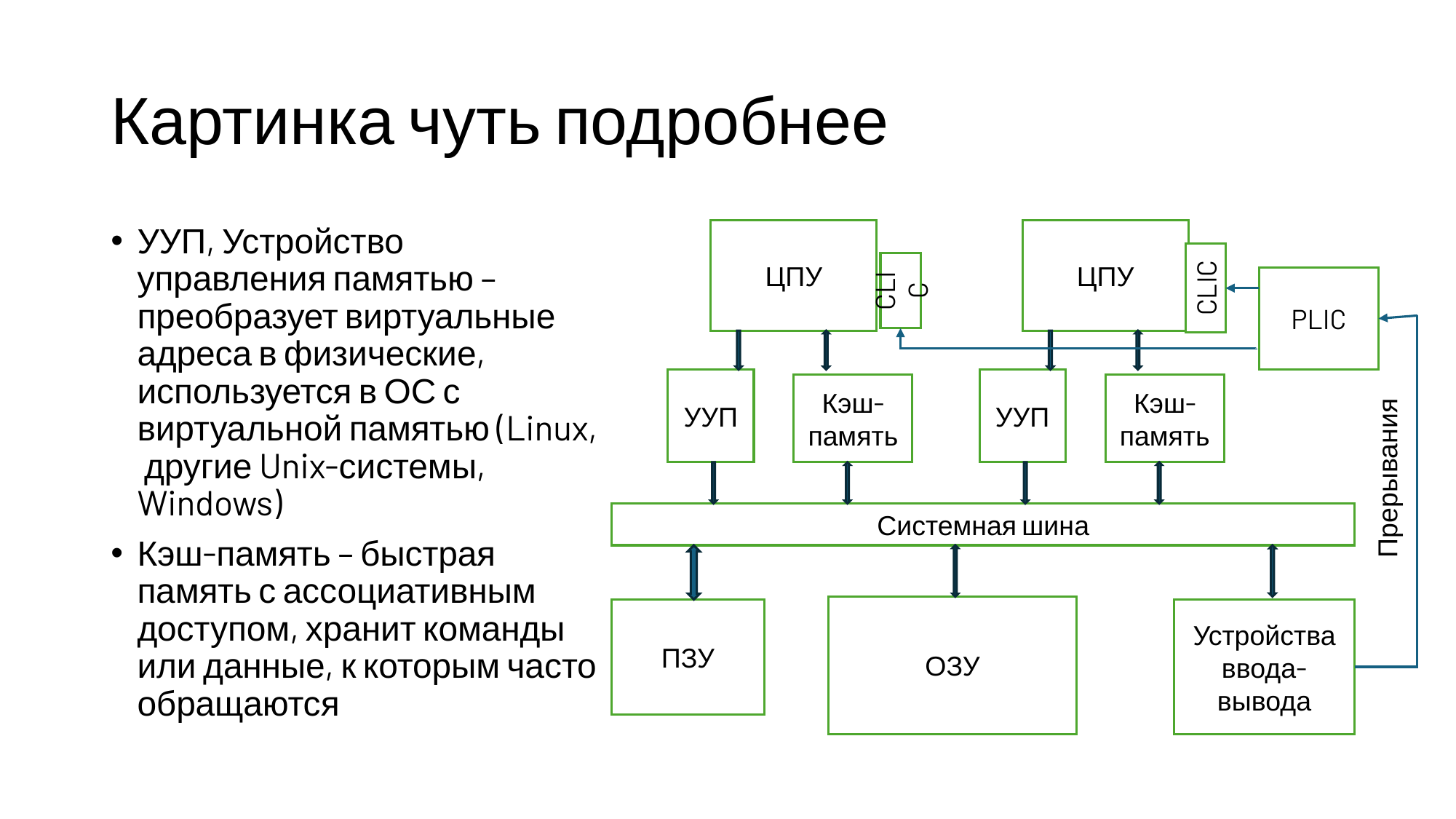

# Картинка чуть подробнее
УУП, Устройство управления памятью – преобразует виртуальные адреса в физические, используется в ОС с виртуальной памятью (Linux,  другие Unix-системы, Windows)
Кэш-память – быстрая память с ассоциативным доступом, хранит команды или данные, к которым часто обращаются
ЦПУ
ЦПУ
CLIC
CLIC
PLIC

УУП
УУП
Кэш-память
Кэш-память
Прерывания

Системная шина

ОЗУ
ПЗУ
Устройства ввода-вывода